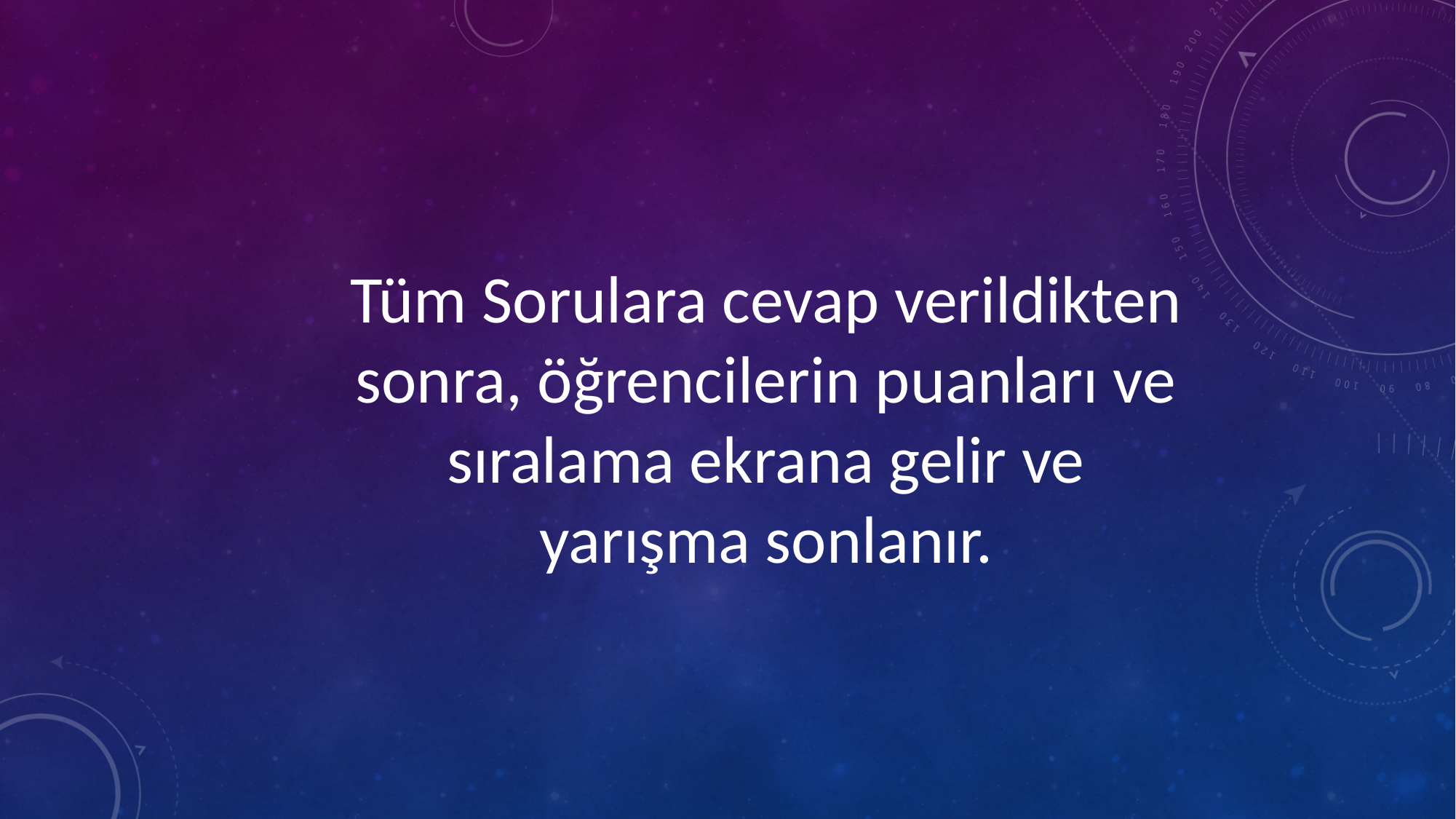

Tüm Sorulara cevap verildikten sonra, öğrencilerin puanları ve sıralama ekrana gelir ve yarışma sonlanır.